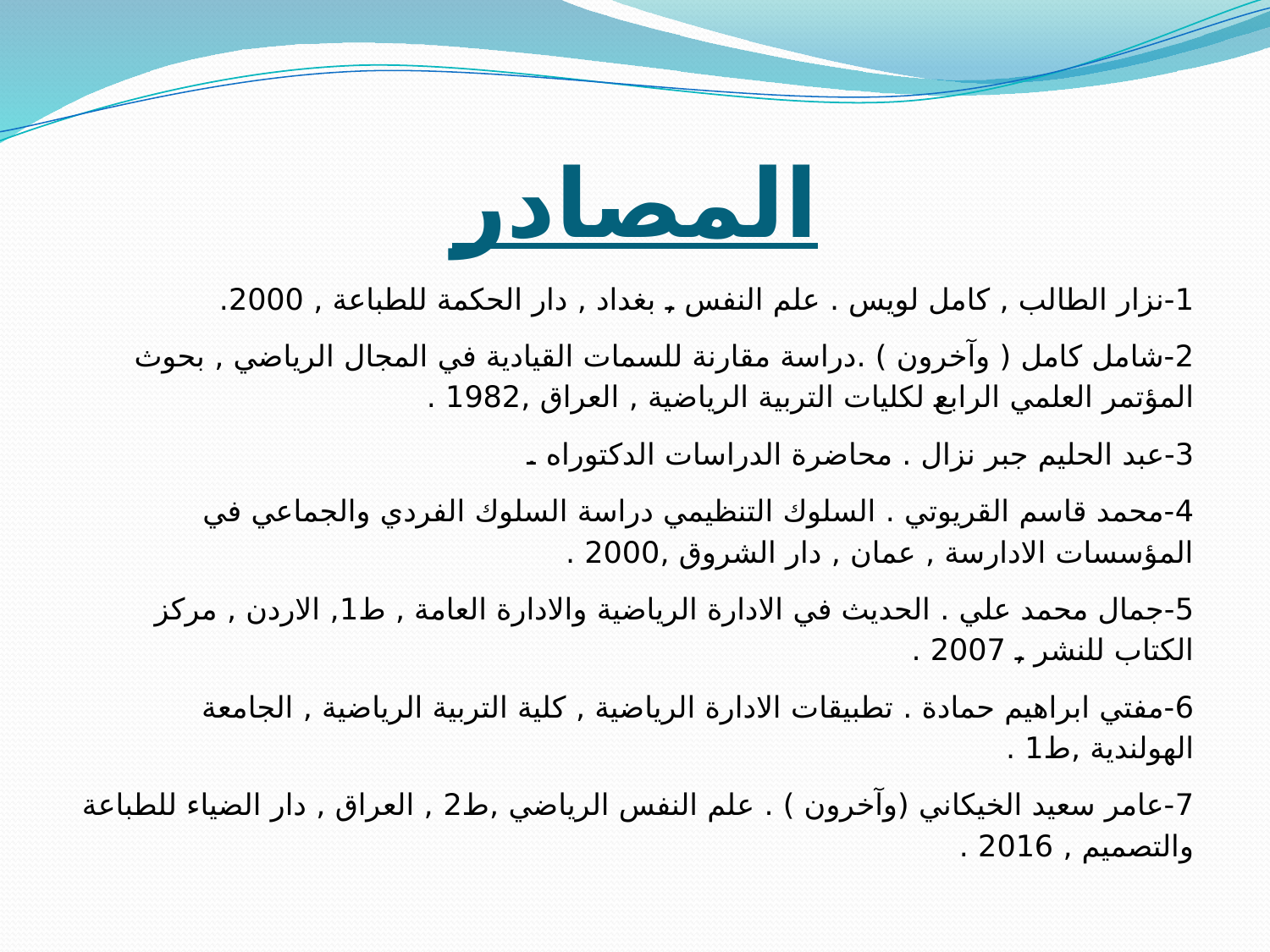

# المصادر
1-نزار الطالب , كامل لويس . علم النفس , بغداد , دار الحكمة للطباعة , 2000.
2-شامل كامل ( وآخرون ) .دراسة مقارنة للسمات القيادية في المجال الرياضي , بحوث المؤتمر العلمي الرابع لكليات التربية الرياضية , العراق ,1982 .
3-عبد الحليم جبر نزال . محاضرة الدراسات الدكتوراه .
4-محمد قاسم القريوتي . السلوك التنظيمي دراسة السلوك الفردي والجماعي في المؤسسات الادارسة , عمان , دار الشروق ,2000 .
5-جمال محمد علي . الحديث في الادارة الرياضية والادارة العامة , ط1, الاردن , مركز الكتاب للنشر , 2007 .
6-مفتي ابراهيم حمادة . تطبيقات الادارة الرياضية , كلية التربية الرياضية , الجامعة الهولندية ,ط1 .
7-عامر سعيد الخيكاني (وآخرون ) . علم النفس الرياضي ,ط2 , العراق , دار الضياء للطباعة والتصميم , 2016 .